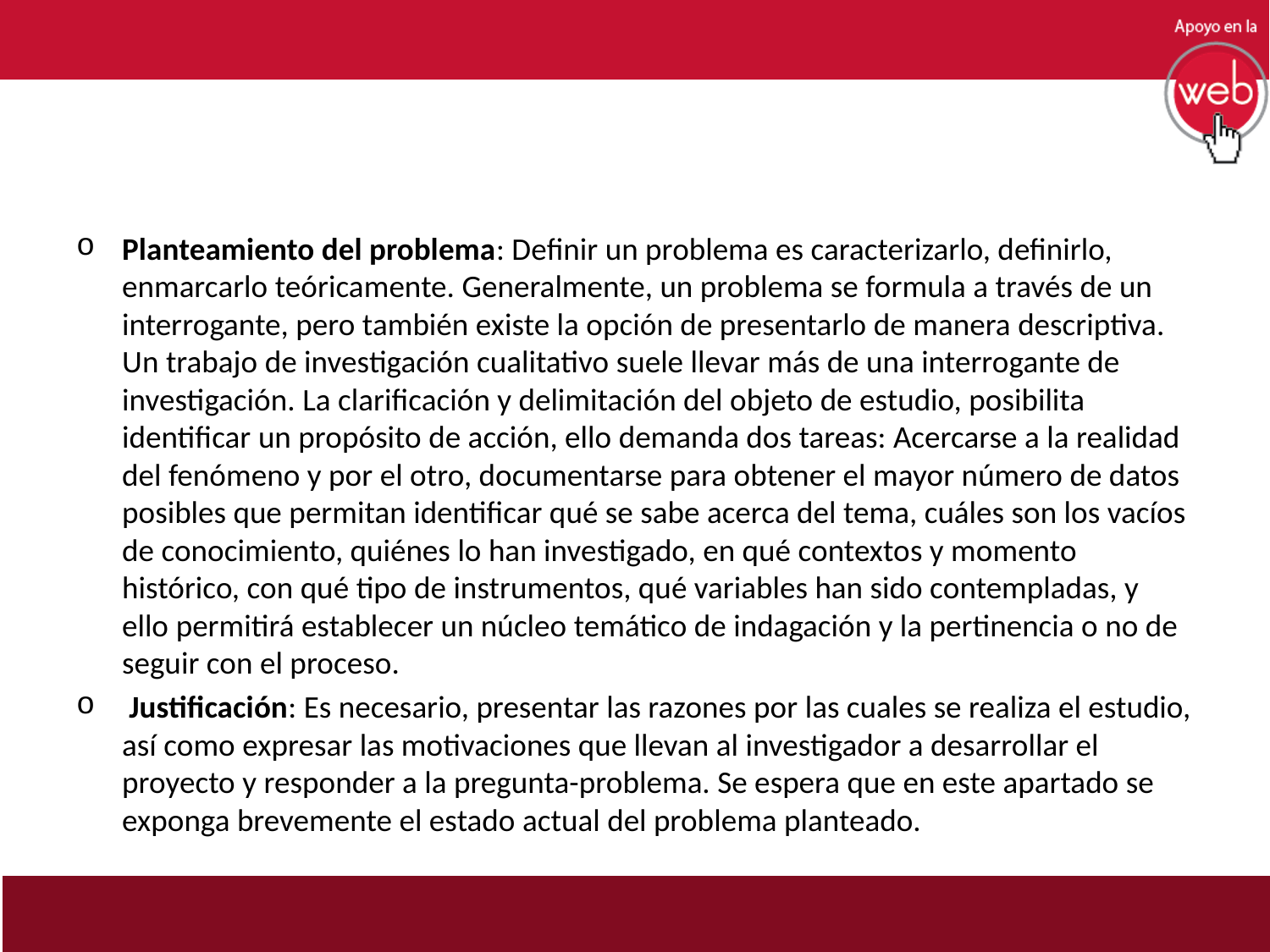

#
Planteamiento del problema: Definir un problema es caracterizarlo, definirlo, enmarcarlo teóricamente. Generalmente, un problema se formula a través de un interrogante, pero también existe la opción de presentarlo de manera descriptiva. Un trabajo de investigación cualitativo suele llevar más de una interrogante de investigación. La clarificación y delimitación del objeto de estudio, posibilita identificar un propósito de acción, ello demanda dos tareas: Acercarse a la realidad del fenómeno y por el otro, documentarse para obtener el mayor número de datos posibles que permitan identificar qué se sabe acerca del tema, cuáles son los vacíos de conocimiento, quiénes lo han investigado, en qué contextos y momento histórico, con qué tipo de instrumentos, qué variables han sido contempladas, y ello permitirá establecer un núcleo temático de indagación y la pertinencia o no de seguir con el proceso.
 Justificación: Es necesario, presentar las razones por las cuales se realiza el estudio, así como expresar las motivaciones que llevan al investigador a desarrollar el proyecto y responder a la pregunta-problema. Se espera que en este apartado se exponga brevemente el estado actual del problema planteado.